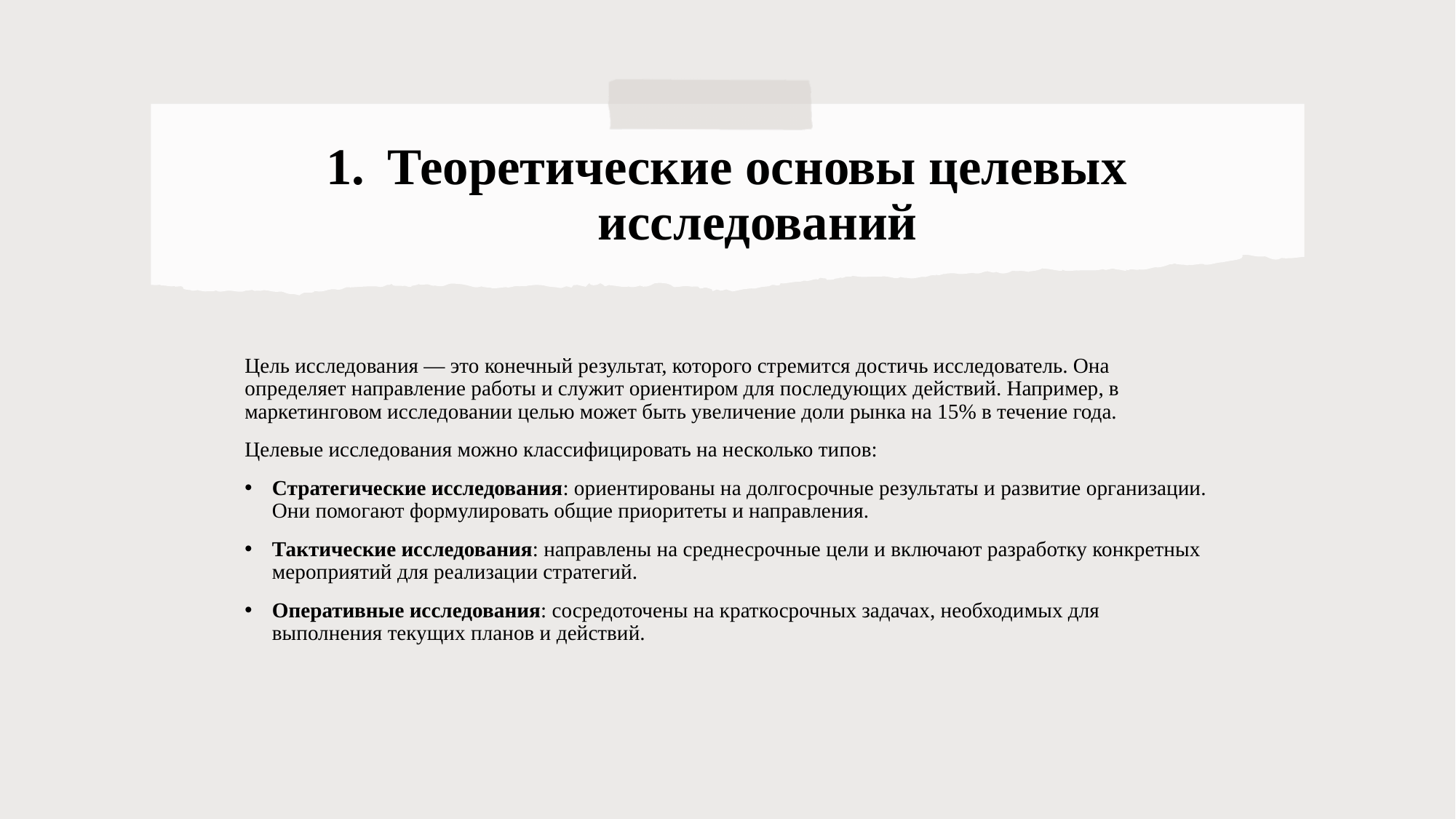

# Теоретические основы целевых исследований
Цель исследования — это конечный результат, которого стремится достичь исследователь. Она определяет направление работы и служит ориентиром для последующих действий. Например, в маркетинговом исследовании целью может быть увеличение доли рынка на 15% в течение года.
Целевые исследования можно классифицировать на несколько типов:
Стратегические исследования: ориентированы на долгосрочные результаты и развитие организации. Они помогают формулировать общие приоритеты и направления.
Тактические исследования: направлены на среднесрочные цели и включают разработку конкретных мероприятий для реализации стратегий.
Оперативные исследования: сосредоточены на краткосрочных задачах, необходимых для выполнения текущих планов и действий.